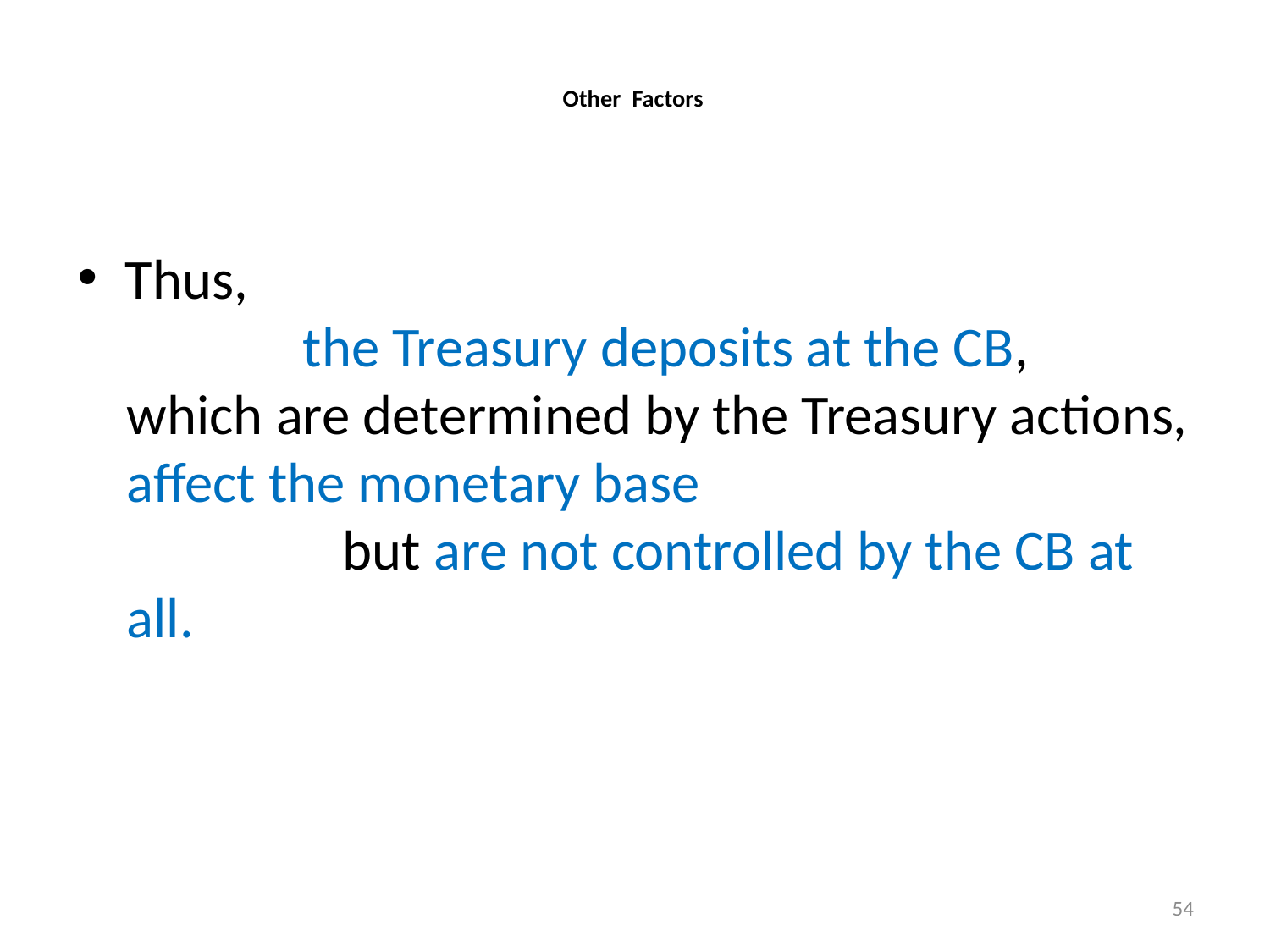

# Other  Factors
Thus,                                                                                          the Treasury deposits at the CB,
which are determined by the Treasury actions,
affect the monetary base                                                         but are not controlled by the CB at all.

54